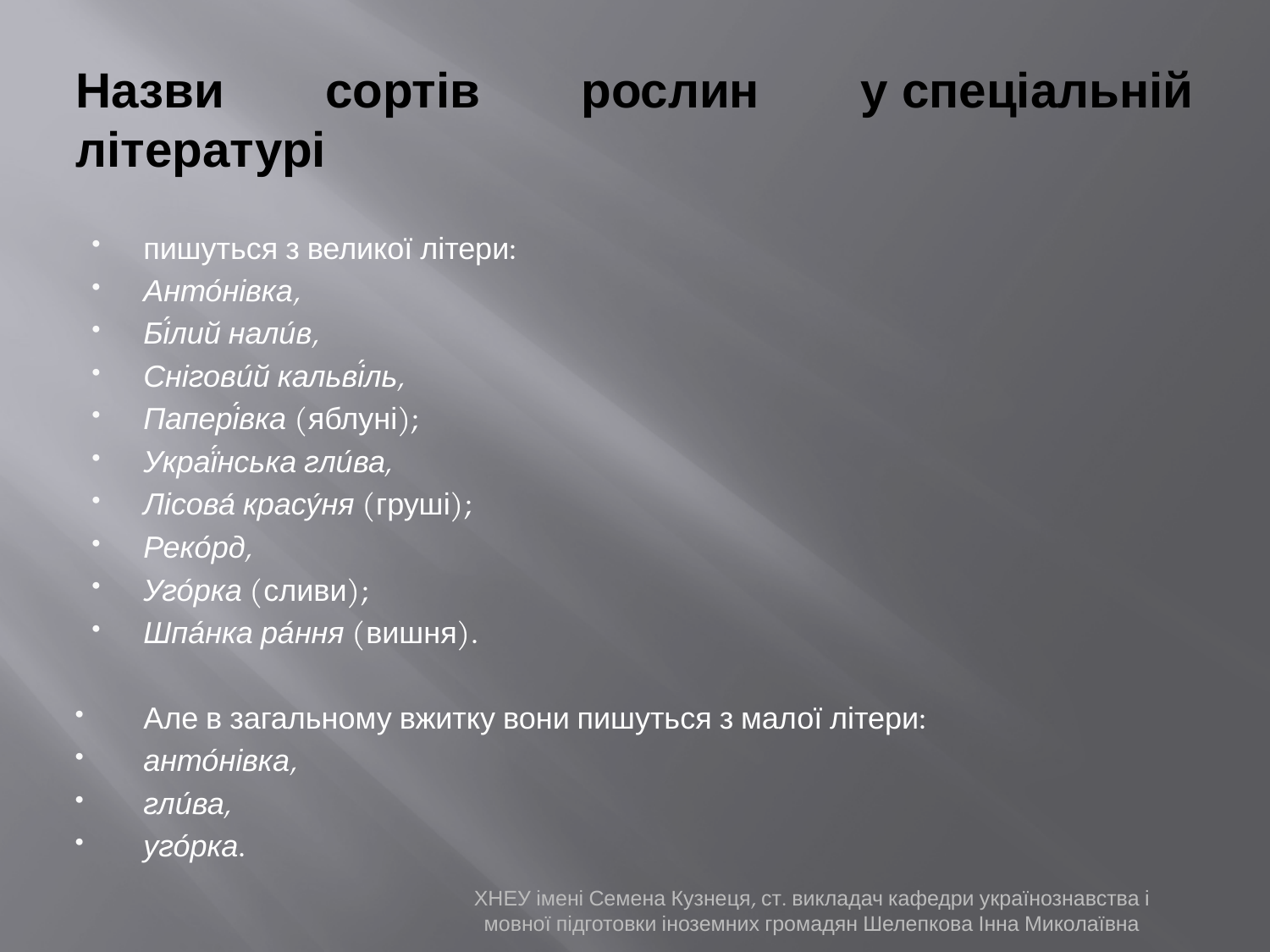

# Назви сортів рослин у спеціальній літературі
пишуться з великої літери:
Анто́нівка,
Бі́лий нали́в,
Снігови́й кальві́ль,
Папері́вка (яблуні);
Украї́нська гли́ва,
Лісова́ красу́ня (груші);
Реко́рд,
Уго́рка (сливи);
Шпа́нка ра́ння (вишня).

Але в загальному вжитку вони пишуться з малої літери:
анто́нівка,
гли́ва,
уго́рка.
ХНЕУ імені Семена Кузнеця, ст. викладач кафедри українознавства і мовної підготовки іноземних громадян Шелепкова Інна Миколаївна